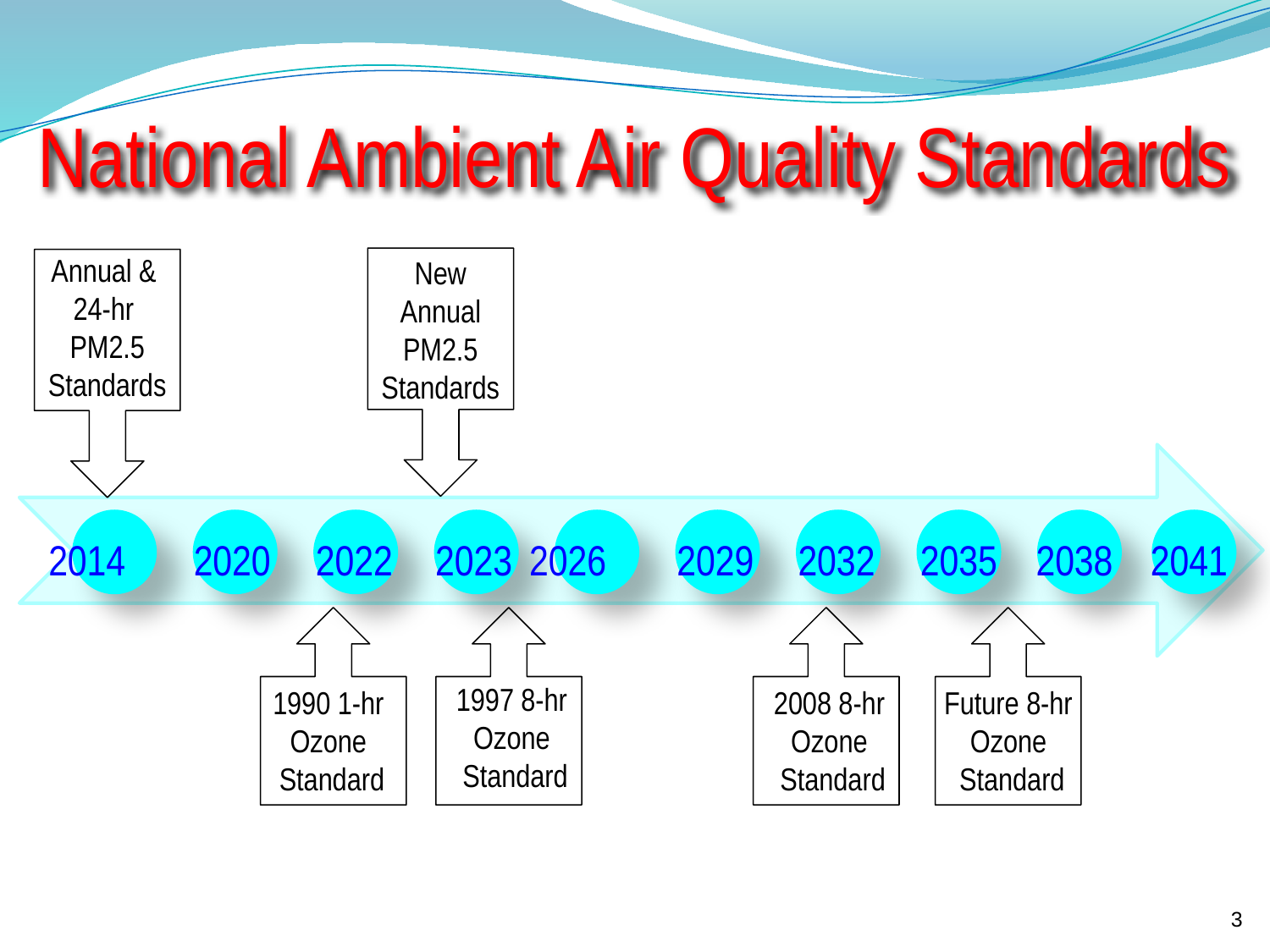

# National Ambient Air Quality Standards
Annual &
24-hr
PM2.5
Standards
New
Annual
PM2.5
Standards

2014

2020

2022

2023
2026
2029
2032
2035
2038
2041

1997 8-hr
Ozone
Standard
1990 1-hr
Ozone
Standard
2008 8-hr
Ozone
Standard
Future 8-hr
Ozone
Standard
3